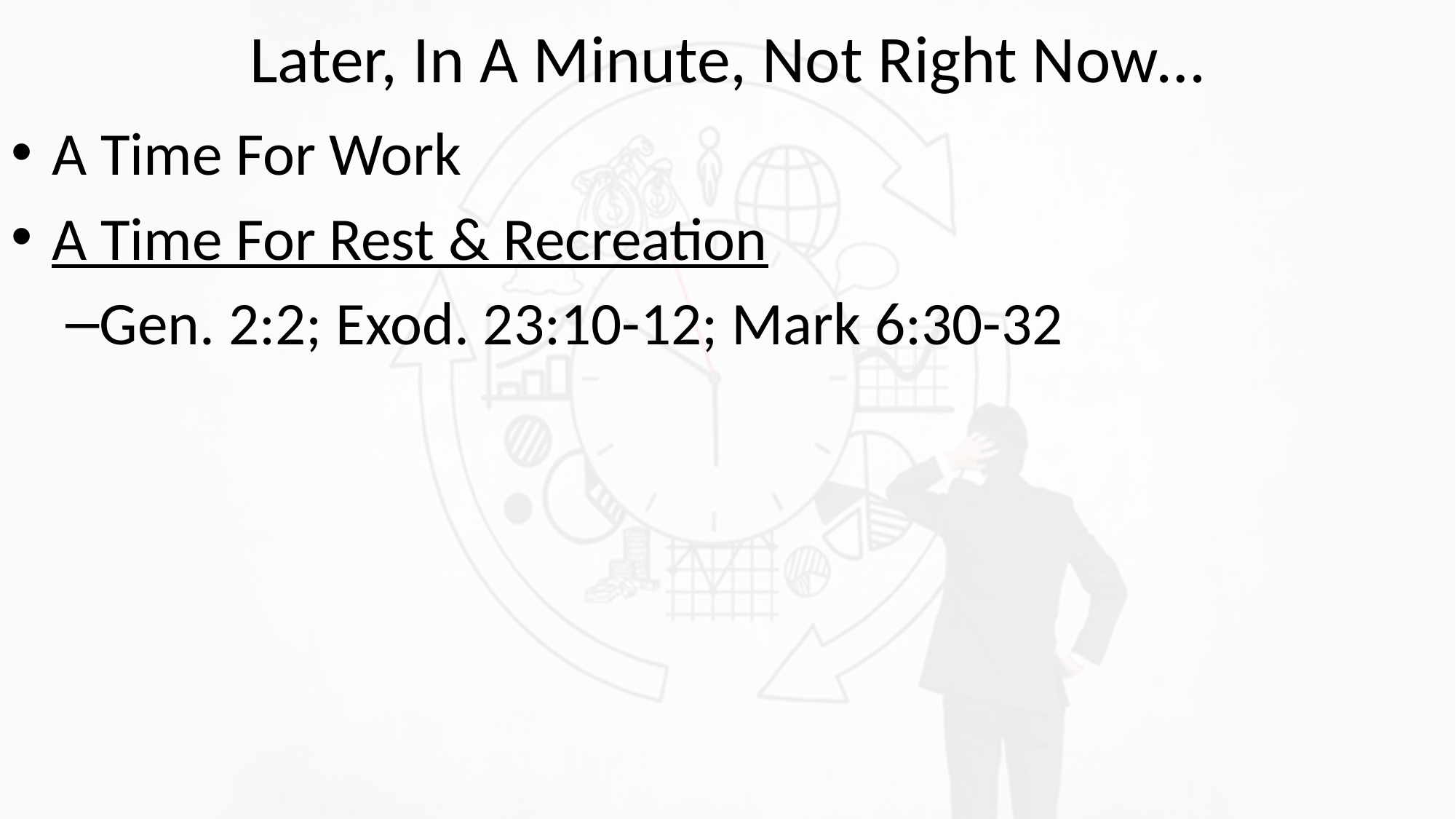

# Later, In A Minute, Not Right Now…
A Time For Work
A Time For Rest & Recreation
Gen. 2:2; Exod. 23:10-12; Mark 6:30-32